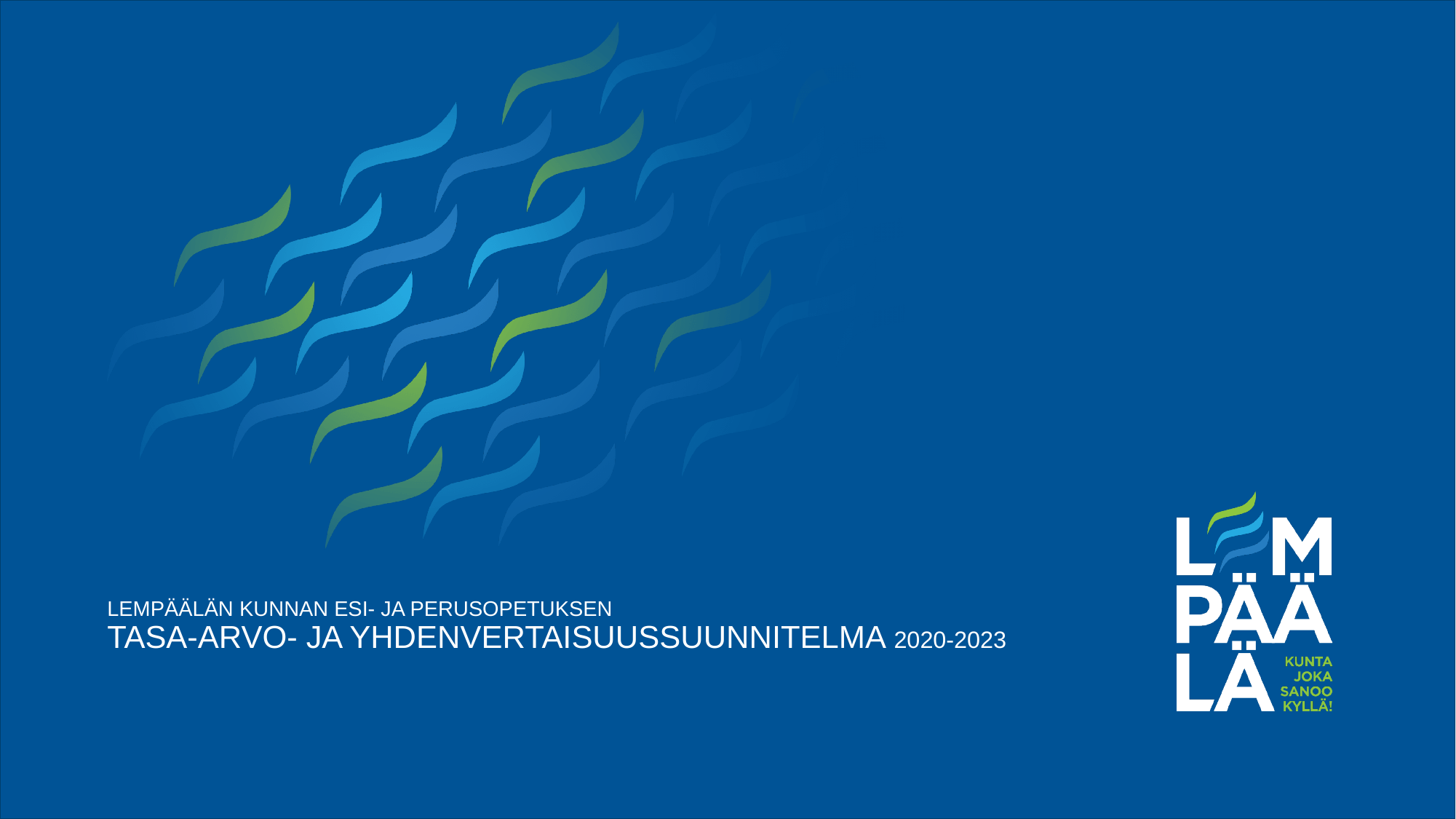

# Lempäälän kunnan esi- ja perusopetuksen tasa-arvo- ja yhdenvertaisuussuunnitelma 2020-2023